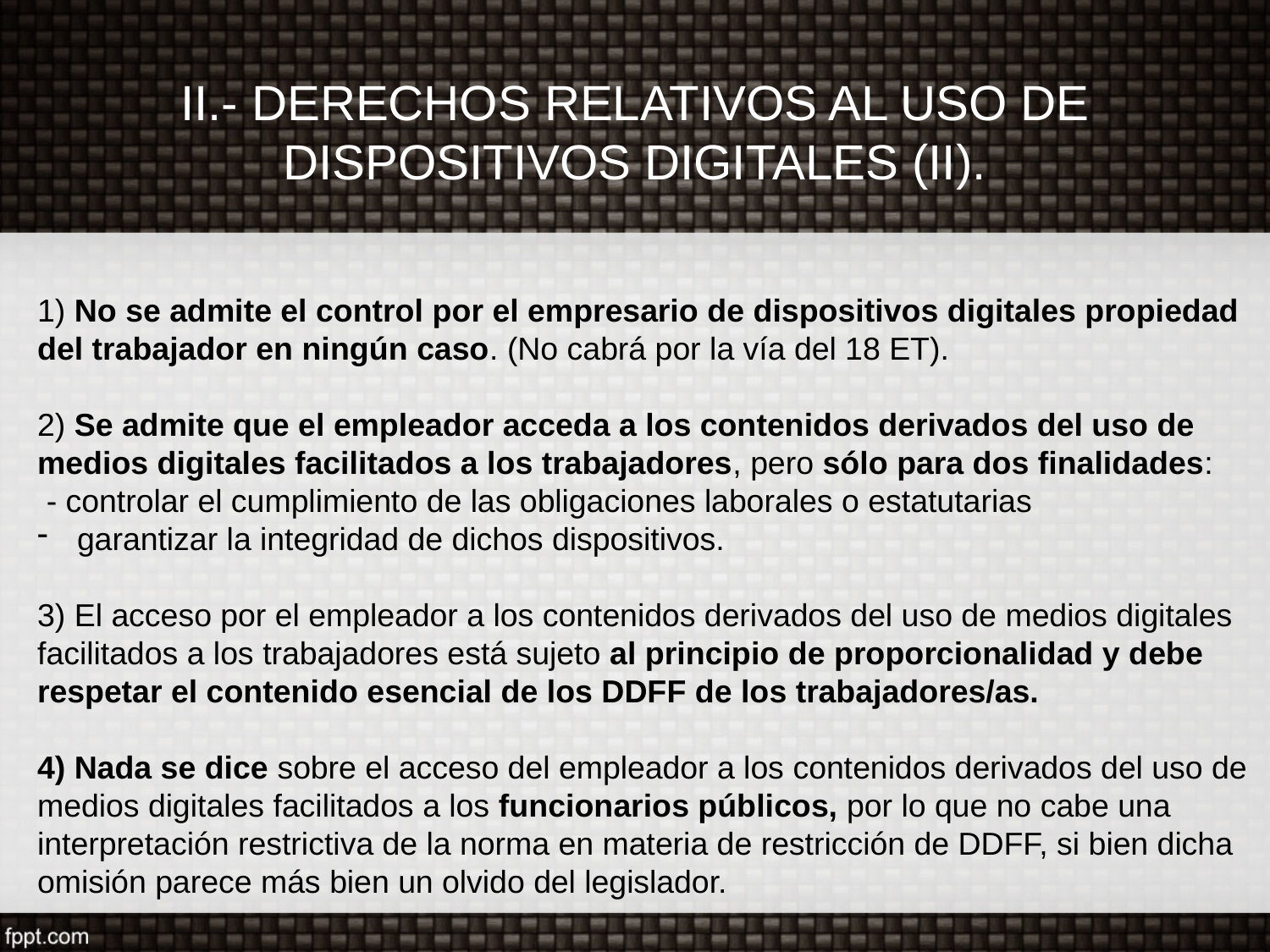

# II.- DERECHOS RELATIVOS AL USO DE DISPOSITIVOS DIGITALES (II).

1) No se admite el control por el empresario de dispositivos digitales propiedad  del trabajador en ningún caso. (No cabrá por la vía del 18 ET).

2) Se admite que el empleador acceda a los contenidos derivados del uso de medios digitales facilitados a los trabajadores, pero sólo para dos finalidades:
 - controlar el cumplimiento de las obligaciones laborales o estatutarias
garantizar la integridad de dichos dispositivos.

3) El acceso por el empleador a los contenidos derivados del uso de medios digitales facilitados a los trabajadores está sujeto al principio de proporcionalidad y debe respetar el contenido esencial de los DDFF de los trabajadores/as.

4) Nada se dice sobre el acceso del empleador a los contenidos derivados del uso de medios digitales facilitados a los funcionarios públicos, por lo que no cabe una interpretación restrictiva de la norma en materia de restricción de DDFF, si bien dicha omisión parece más bien un olvido del legislador.